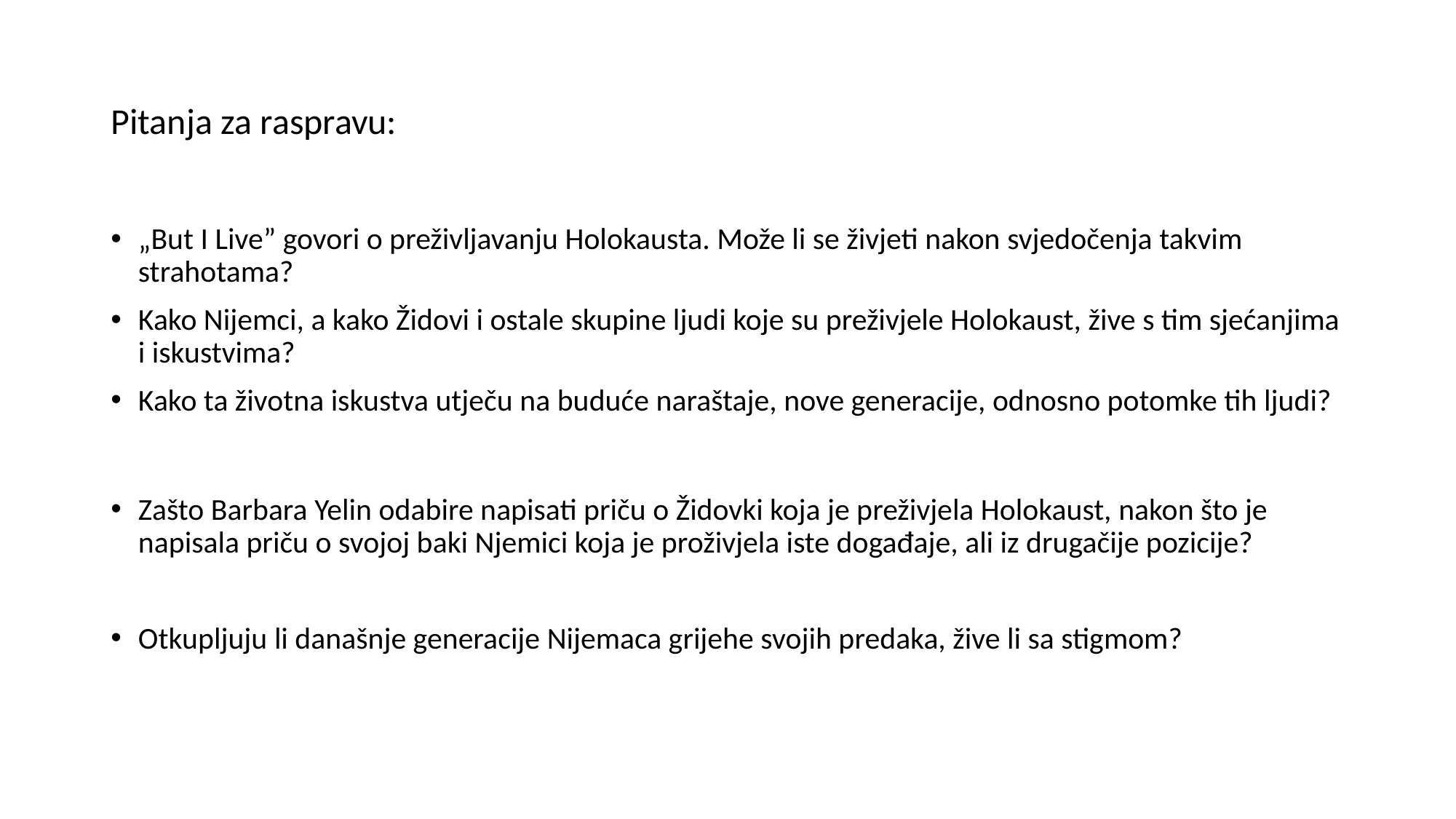

# Pitanja za raspravu:
„But I Live” govori o preživljavanju Holokausta. Može li se živjeti nakon svjedočenja takvim strahotama?
Kako Nijemci, a kako Židovi i ostale skupine ljudi koje su preživjele Holokaust, žive s tim sjećanjima i iskustvima?
Kako ta životna iskustva utječu na buduće naraštaje, nove generacije, odnosno potomke tih ljudi?

Zašto Barbara Yelin odabire napisati priču o Židovki koja je preživjela Holokaust, nakon što je napisala priču o svojoj baki Njemici koja je proživjela iste događaje, ali iz drugačije pozicije?

Otkupljuju li današnje generacije Nijemaca grijehe svojih predaka, žive li sa stigmom?